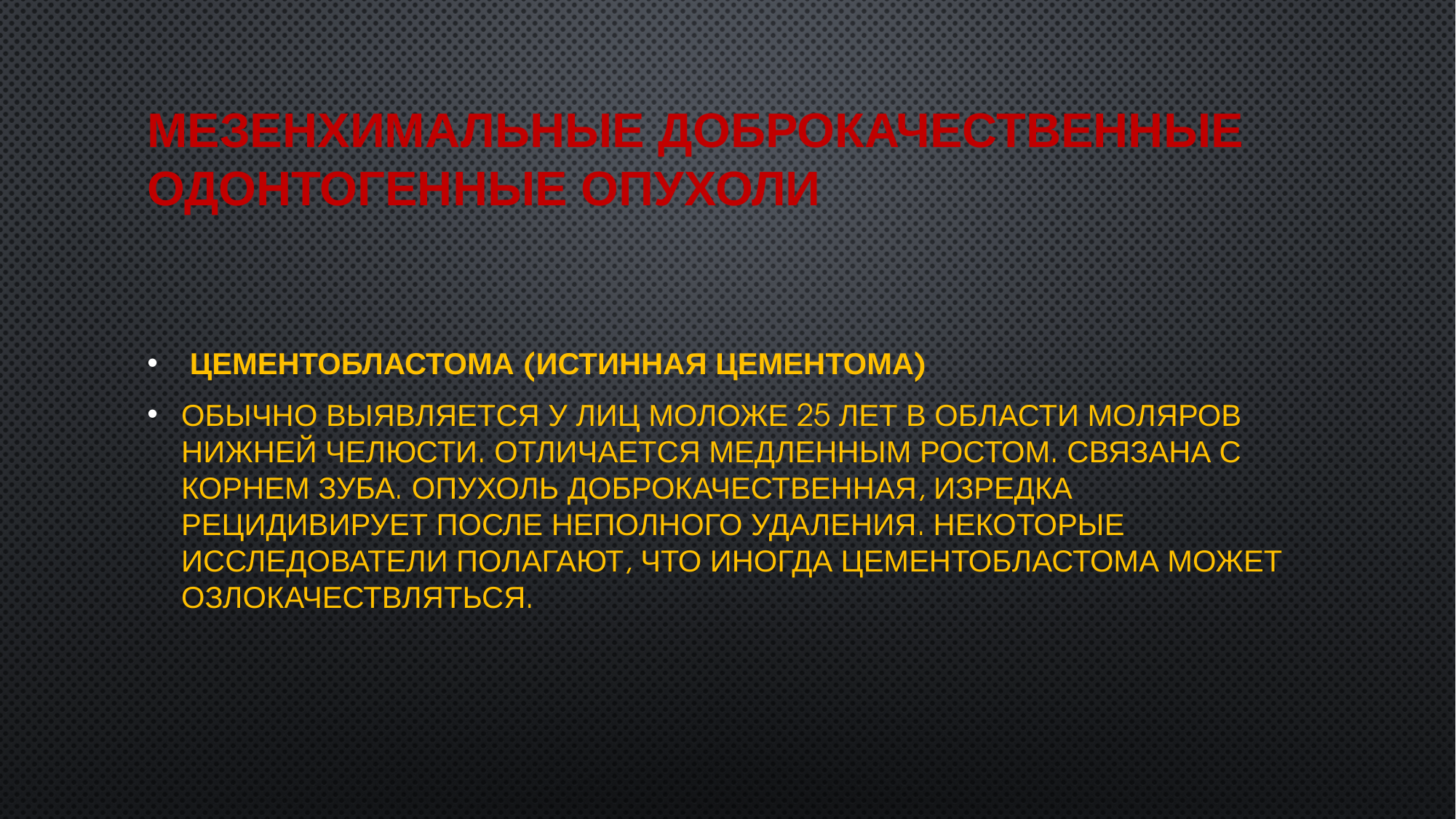

# Мезенхимальные доброкачественные одонтогенные опухоли
 Цементобластома (истинная цементома)
Обычно выявляется у лиц моложе 25 лет в области моляров нижней челюсти. Отличается медленным ростом. Связана с корнем зуба. Опухоль доброкачественная, изредка рецидивирует после неполного удаления. Некоторые исследователи полагают, что иногда цементобластома может озлокачествляться.